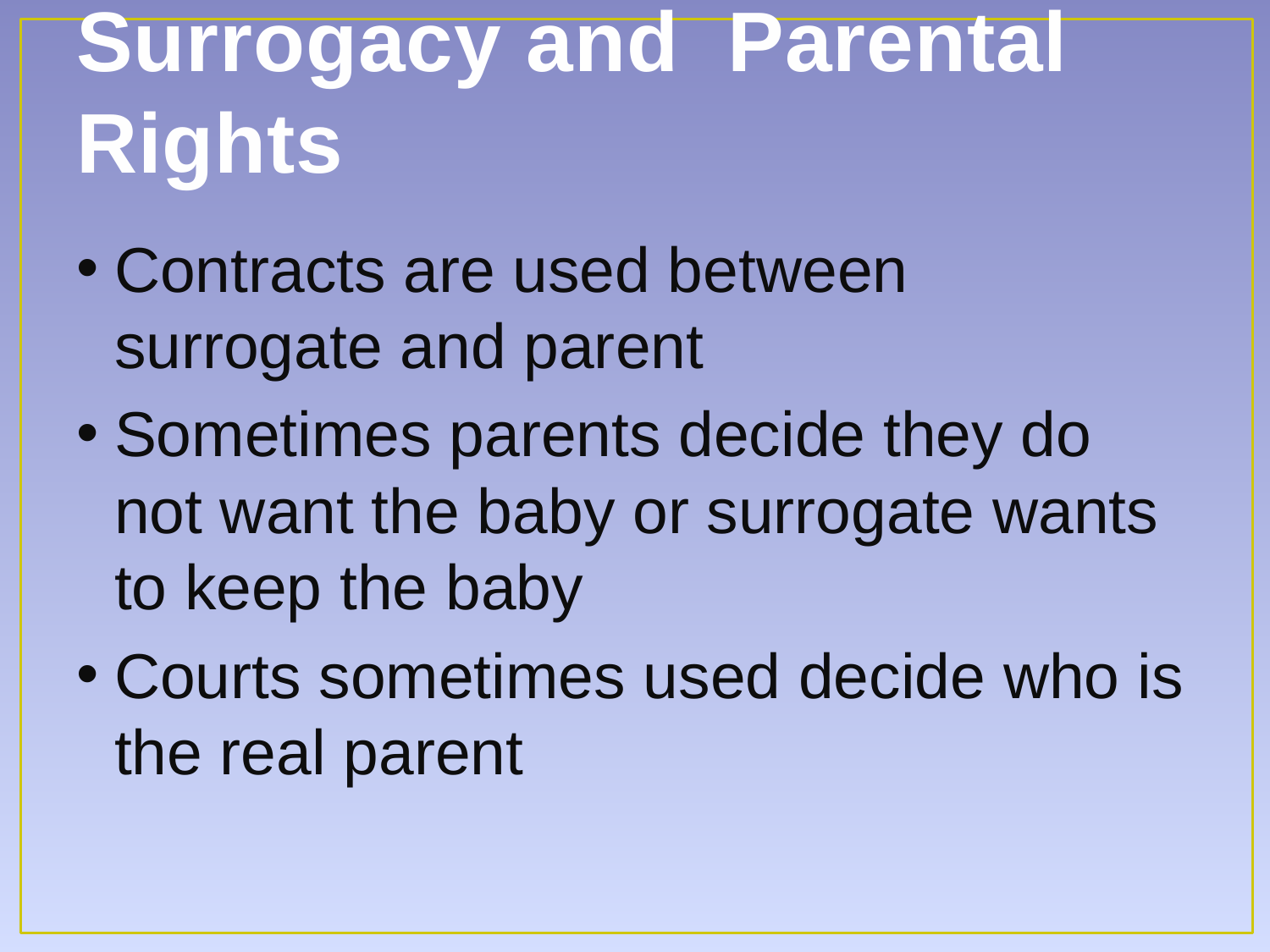

# Surrogacy and  Parental Rights
Contracts are used between surrogate and parent
Sometimes parents decide they do not want the baby or surrogate wants to keep the baby
Courts sometimes used decide who is the real parent